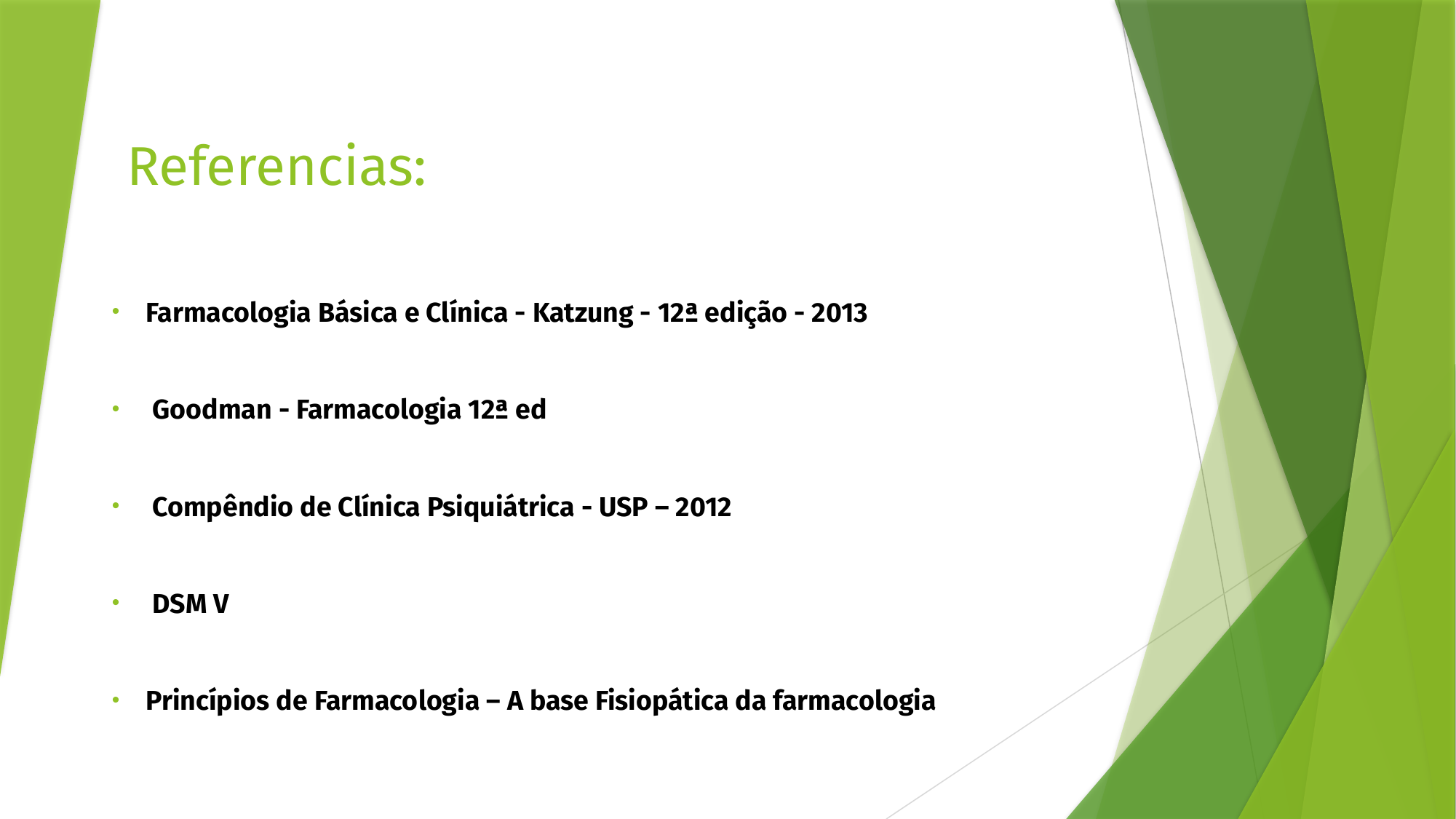

# Referencias:
Farmacologia Básica e Clínica - Katzung - 12ª edição - 2013
 Goodman - Farmacologia 12ª ed
 Compêndio de Clínica Psiquiátrica - USP – 2012
 DSM V
Princípios de Farmacologia – A base Fisiopática da farmacologia